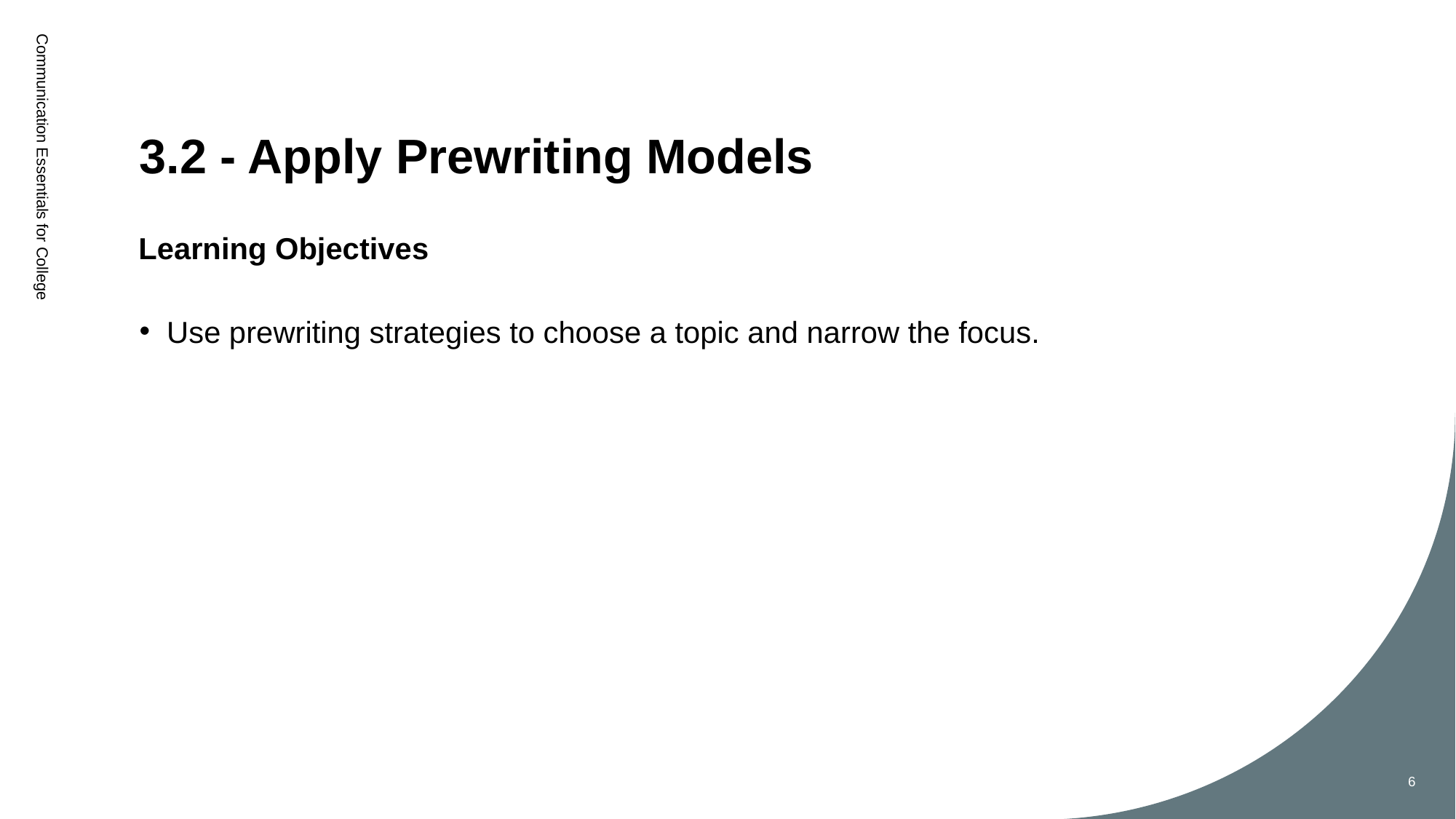

# 3.2 - Apply Prewriting Models
Learning Objectives
Communication Essentials for College
Use prewriting strategies to choose a topic and narrow the focus.

6